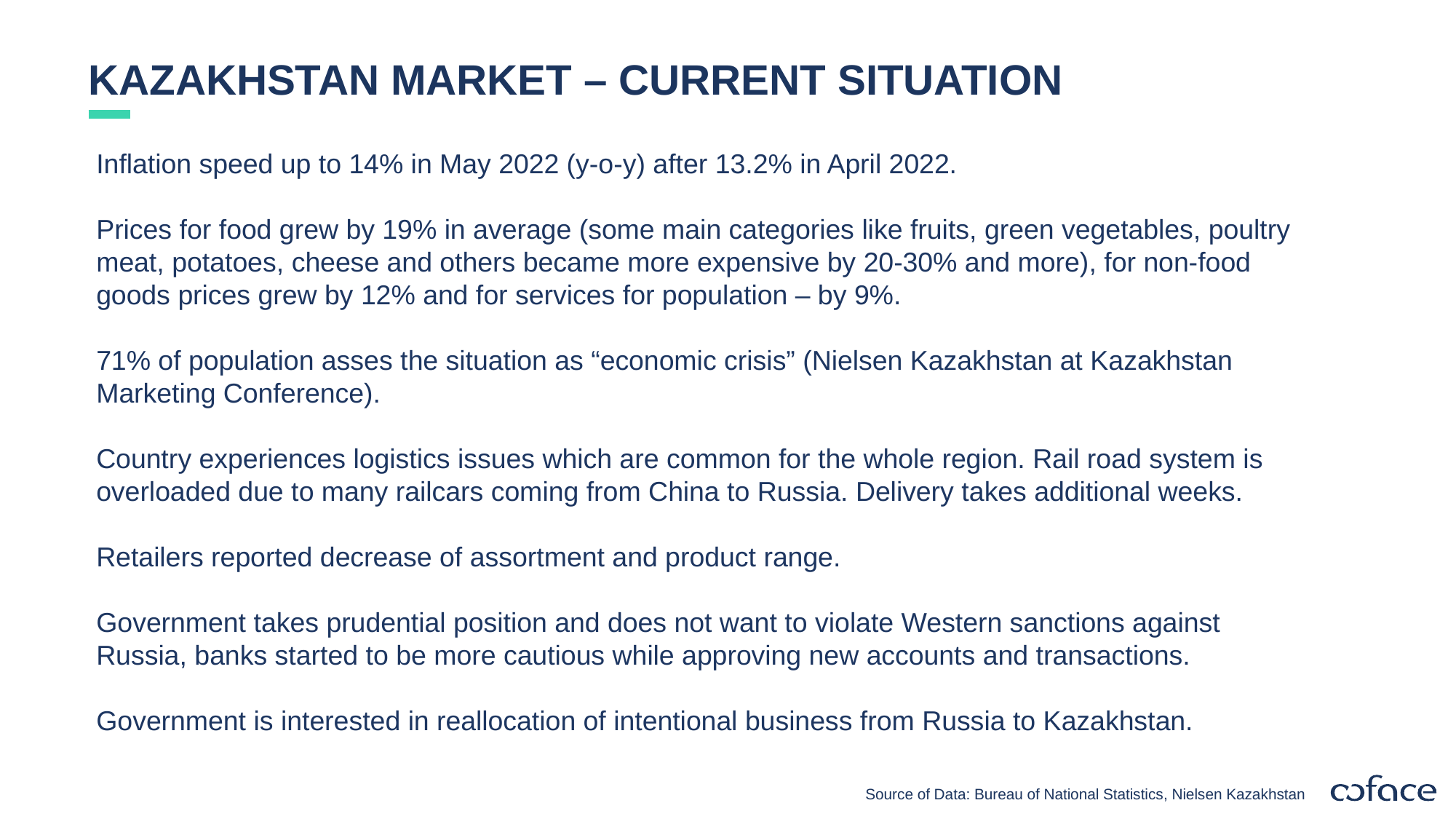

# Kazakhstan MARKET – current situation
Inflation speed up to 14% in May 2022 (y-o-y) after 13.2% in April 2022.

Prices for food grew by 19% in average (some main categories like fruits, green vegetables, poultry meat, potatoes, cheese and others became more expensive by 20-30% and more), for non-food goods prices grew by 12% and for services for population – by 9%.

71% of population asses the situation as “economic crisis” (Nielsen Kazakhstan at Kazakhstan Marketing Conference).

Country experiences logistics issues which are common for the whole region. Rail road system is overloaded due to many railcars coming from China to Russia. Delivery takes additional weeks.

Retailers reported decrease of assortment and product range.

Government takes prudential position and does not want to violate Western sanctions against Russia, banks started to be more cautious while approving new accounts and transactions.

Government is interested in reallocation of intentional business from Russia to Kazakhstan.

Source of Data: Bureau of National Statistics, Nielsen Kazakhstan